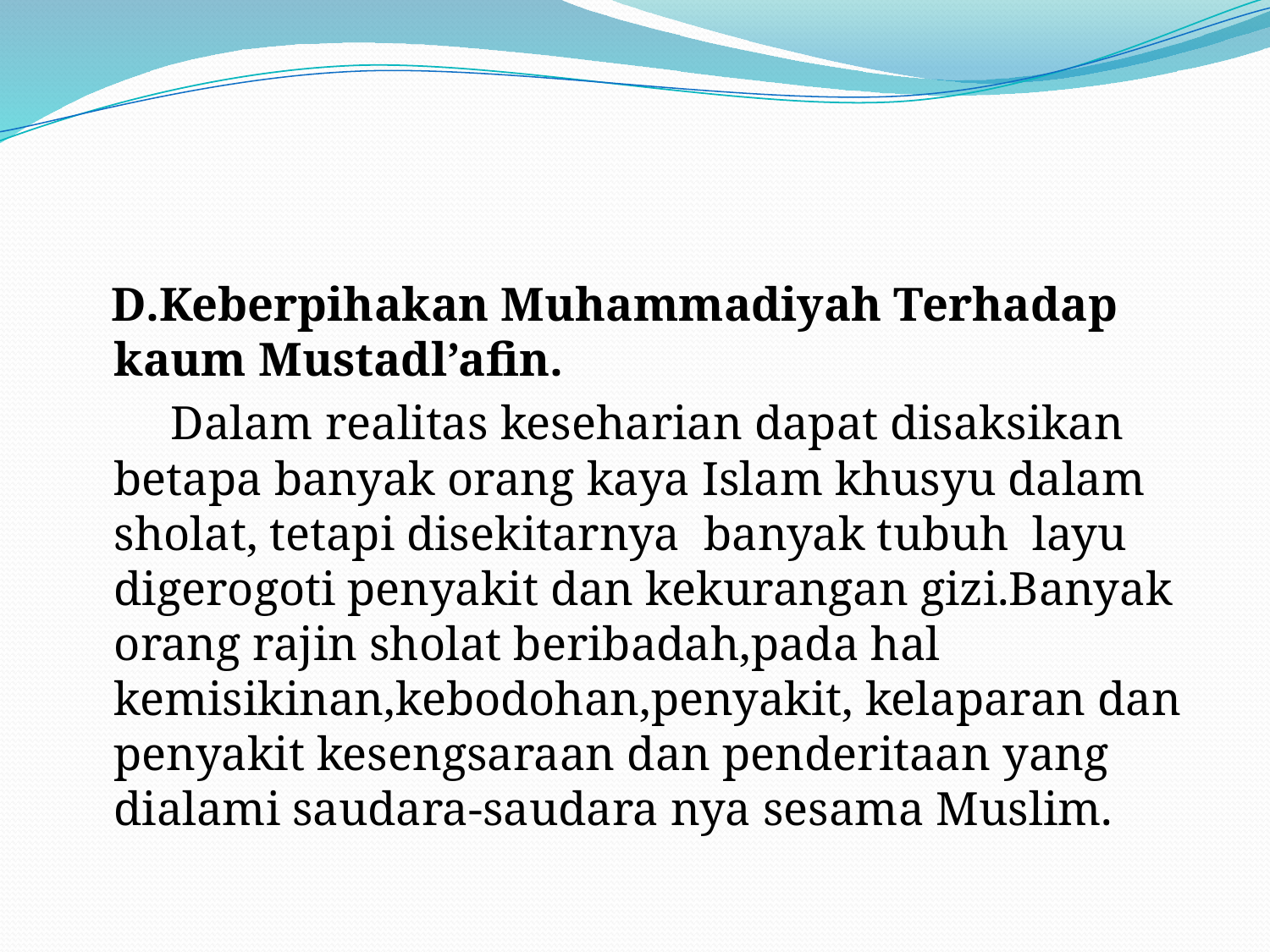

#
   D.Keberpihakan Muhammadiyah Terhadap kaum Mustadl’afin.
        Dalam realitas keseharian dapat disaksikan  betapa banyak orang kaya Islam khusyu dalam sholat, tetapi disekitarnya  banyak tubuh  layu digerogoti penyakit dan kekurangan gizi.Banyak orang rajin sholat beribadah,pada hal kemisikinan,kebodohan,penyakit, kelaparan dan penyakit kesengsaraan dan penderitaan yang dialami saudara-saudara nya sesama Muslim.